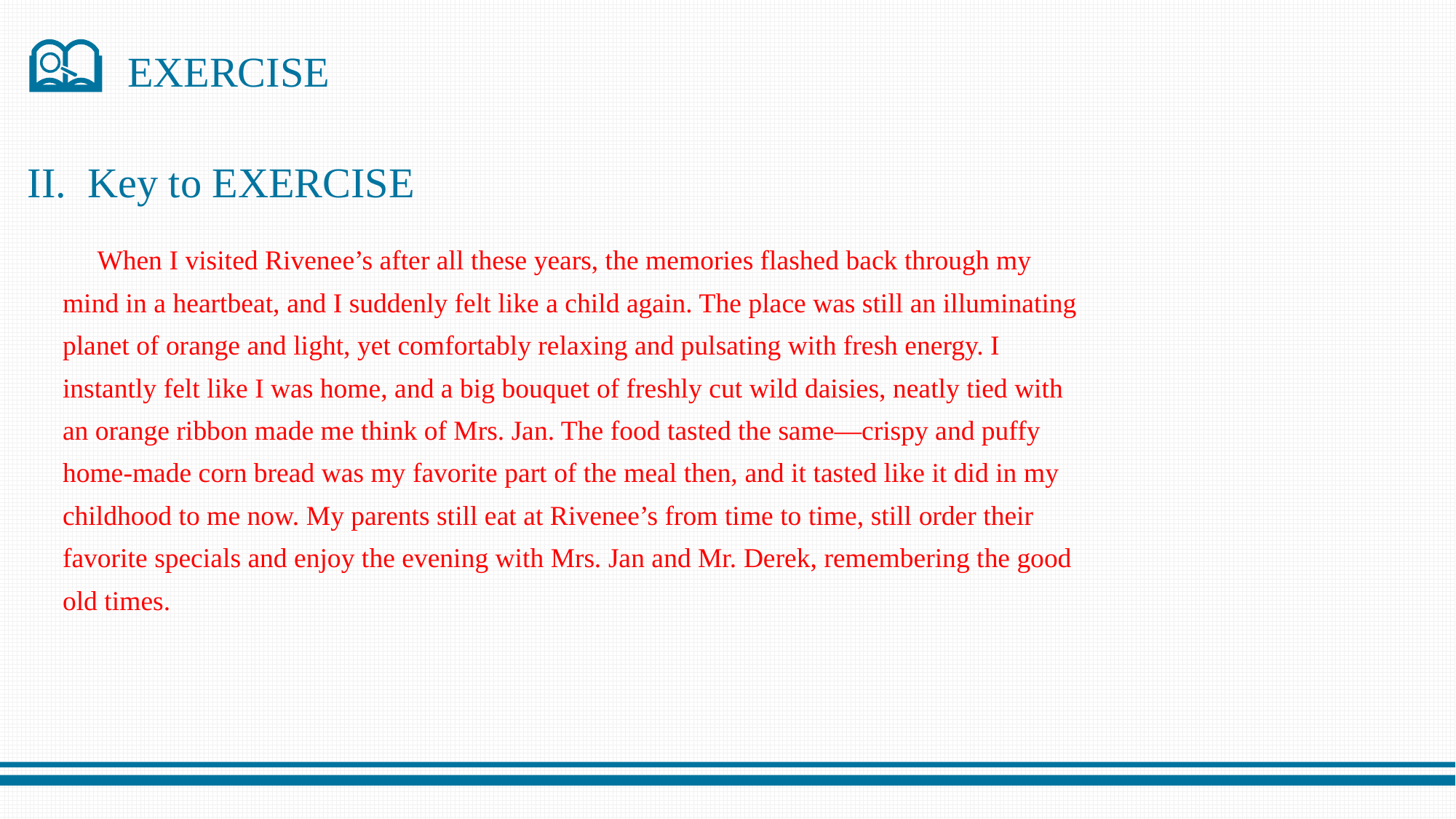

EXERCISE
II.  Key to EXERCISE
     When I visited Rivenee’s after all these years, the memories flashed back through my mind in a heartbeat, and I suddenly felt like a child again. The place was still an illuminating planet of orange and light, yet comfortably relaxing and pulsating with fresh energy. I instantly felt like I was home, and a big bouquet of freshly cut wild daisies, neatly tied with an orange ribbon made me think of Mrs. Jan. The food tasted the same—crispy and puffy home-made corn bread was my favorite part of the meal then, and it tasted like it did in my childhood to me now. My parents still eat at Rivenee’s from time to time, still order their favorite specials and enjoy the evening with Mrs. Jan and Mr. Derek, remembering the good old times.